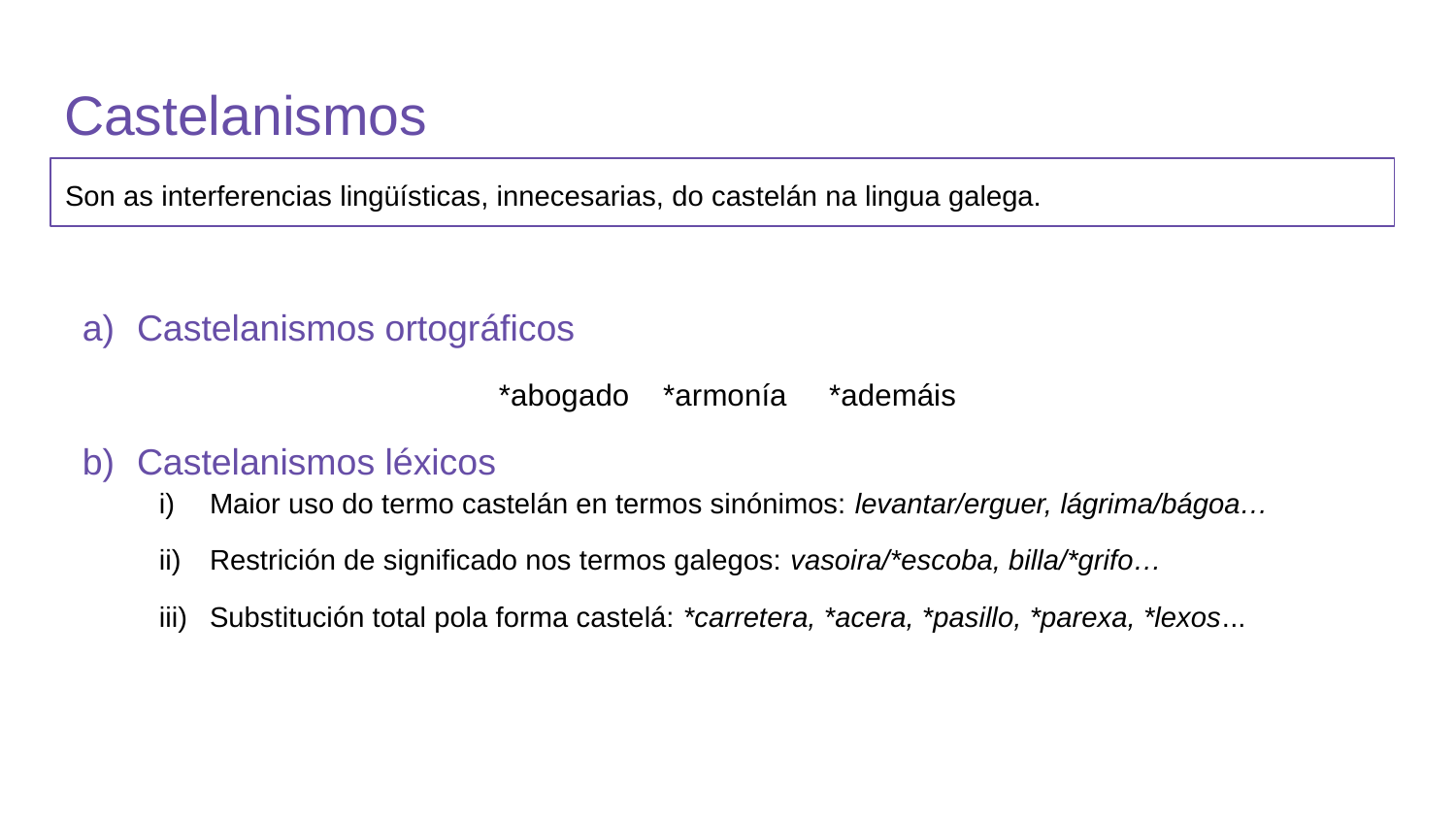

# Castelanismos
Son as interferencias lingüísticas, innecesarias, do castelán na lingua galega.
Castelanismos ortográficos
*abogado    *armonía     *ademáis
Castelanismos léxicos
Maior uso do termo castelán en termos sinónimos: levantar/erguer, lágrima/bágoa…
Restrición de significado nos termos galegos: vasoira/*escoba, billa/*grifo…
Substitución total pola forma castelá: *carretera, *acera, *pasillo, *parexa, *lexos...